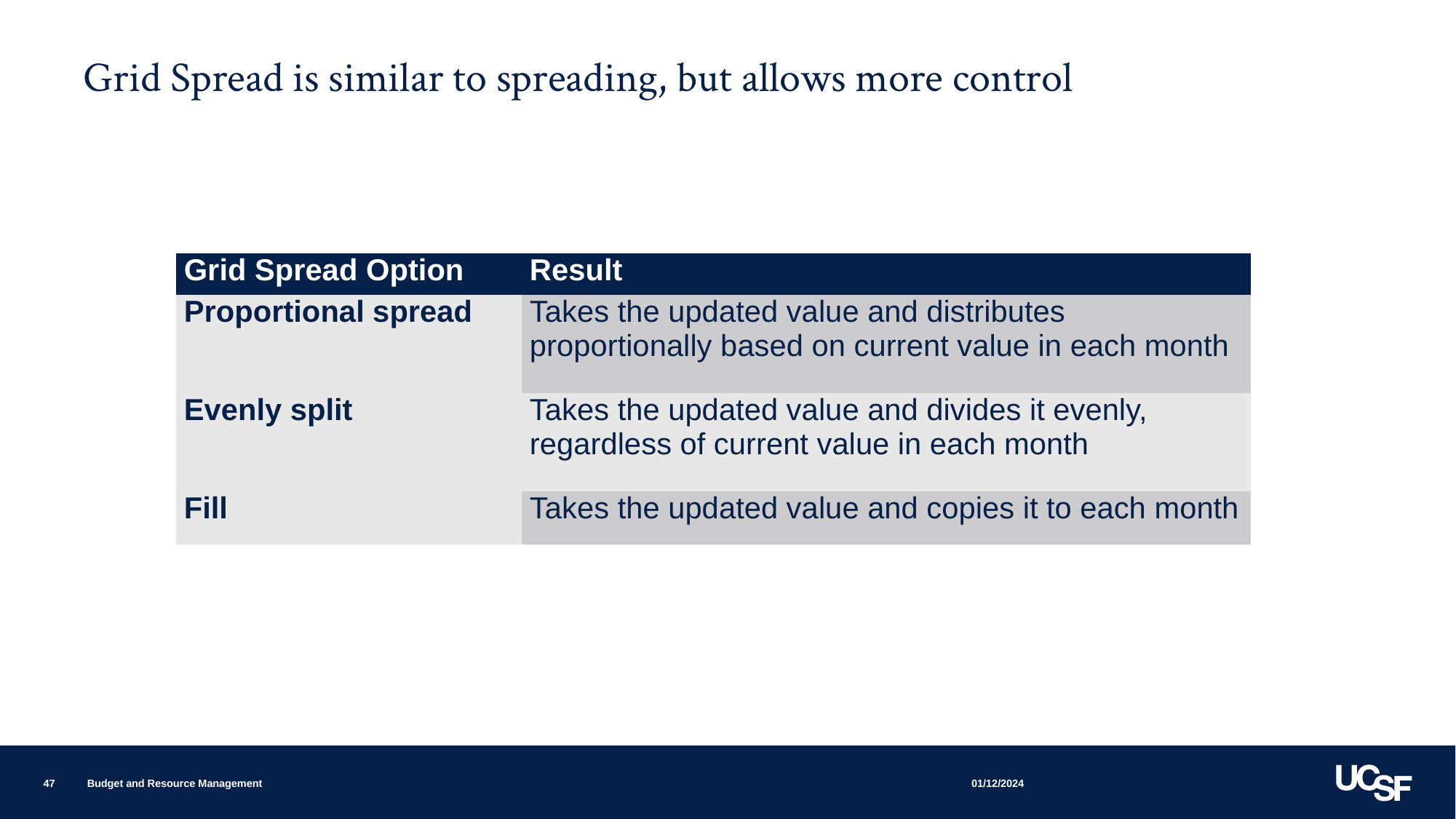

# Grid Spread is similar to spreading, but allows more control

| Grid Spread Option | Result |
| --- | --- |
| Proportional spread | Takes the updated value and distributes proportionally based on current value in each month |
| Evenly split | Takes the updated value and divides it evenly, regardless of current value in each month |
| Fill | Takes the updated value and copies it to each month |
01/12/2024
47
Budget and Resource Management